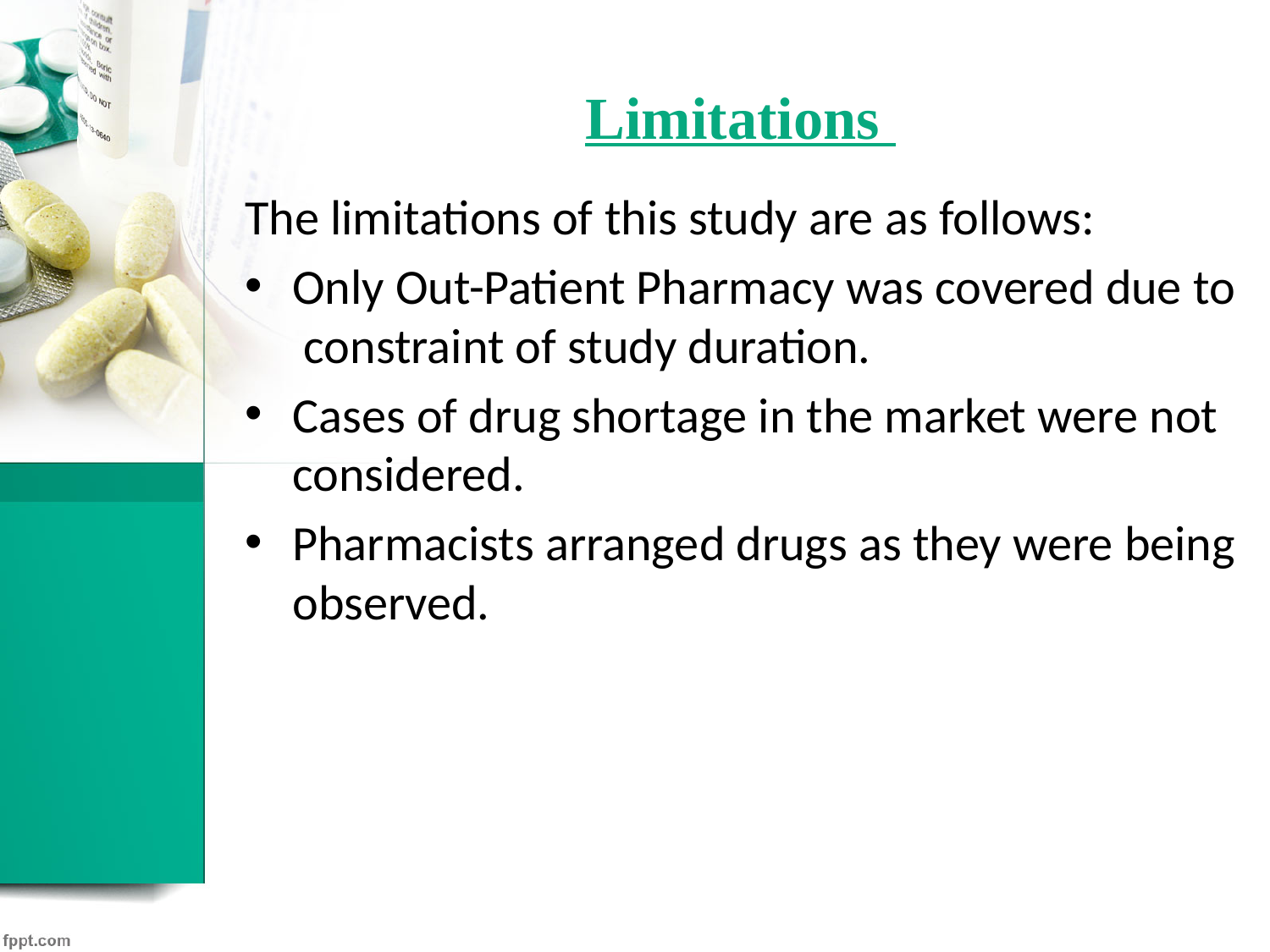

# Limitations
The limitations of this study are as follows:
Only Out-Patient Pharmacy was covered due to  constraint of study duration.
Cases of drug shortage in the market were not considered.
Pharmacists arranged drugs as they were being observed.